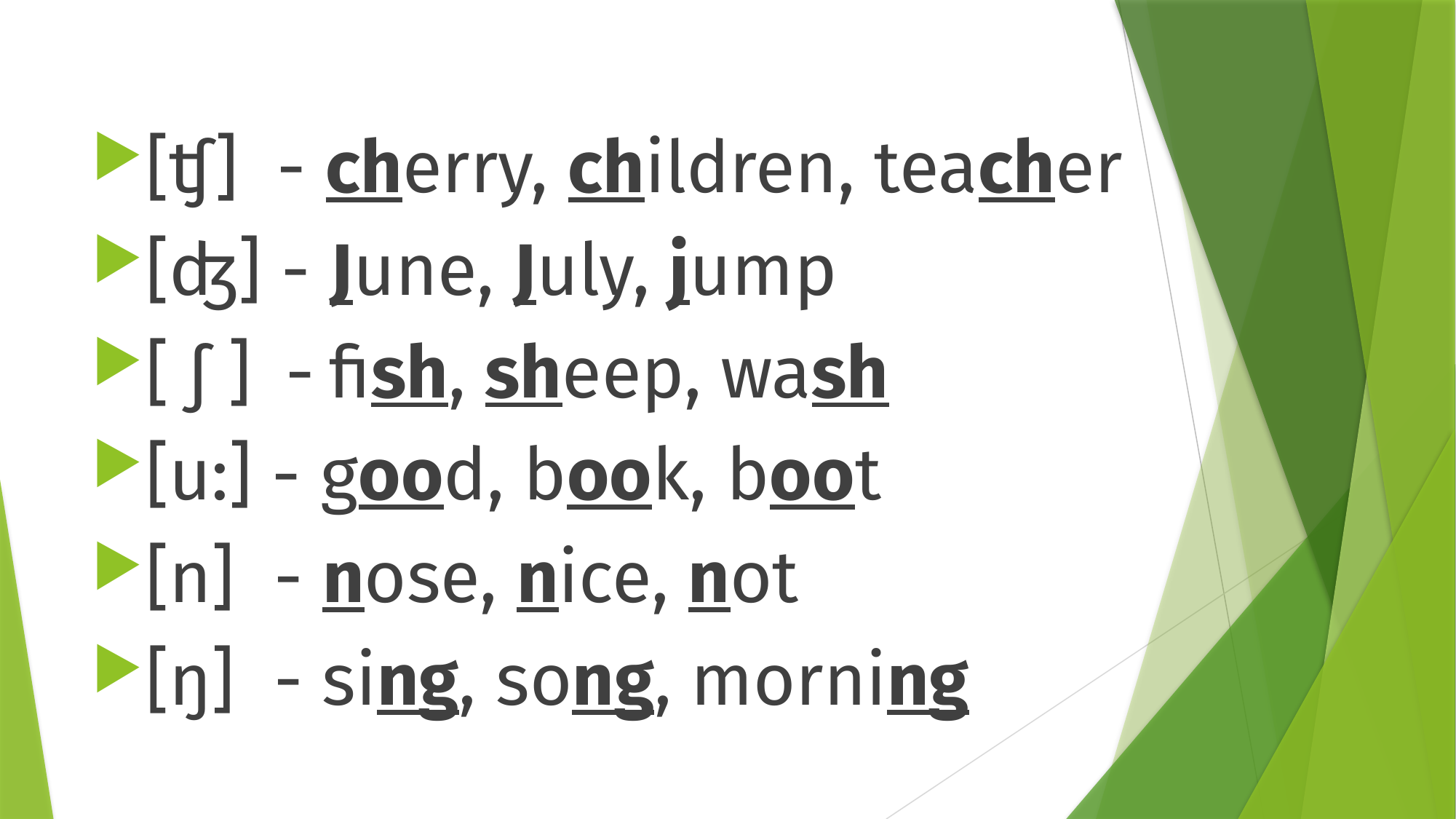

#
[ʧ]  - cherry, children, teacher
[ʤ] - June, July, jump
[ ʃ ]   - fish, sheep, wash
[u:] - good, book, boot
[n]  - nose, nice, not
[ŋ]  - sing, song, morning